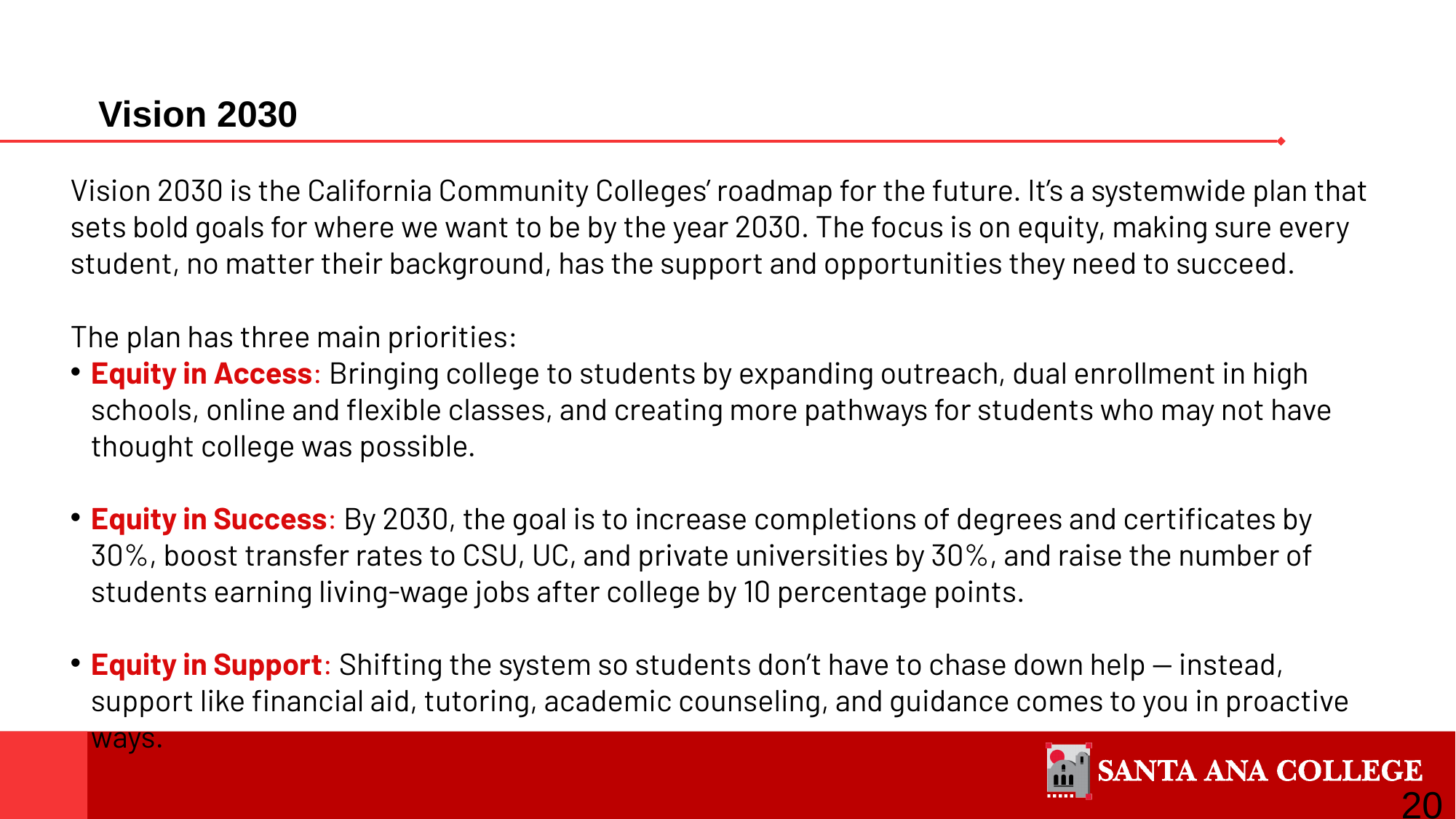

# Vision 2030
Vision 2030 is the California Community Colleges’ roadmap for the future. It’s a systemwide plan that sets bold goals for where we want to be by the year 2030. The focus is on equity, making sure every student, no matter their background, has the support and opportunities they need to succeed.

The plan has three main priorities:
Equity in Access: Bringing college to students by expanding outreach, dual enrollment in high schools, online and flexible classes, and creating more pathways for students who may not have thought college was possible.

Equity in Success: By 2030, the goal is to increase completions of degrees and certificates by 30%, boost transfer rates to CSU, UC, and private universities by 30%, and raise the number of students earning living-wage jobs after college by 10 percentage points.

Equity in Support: Shifting the system so students don’t have to chase down help — instead, support like financial aid, tutoring, academic counseling, and guidance comes to you in proactive ways.
20